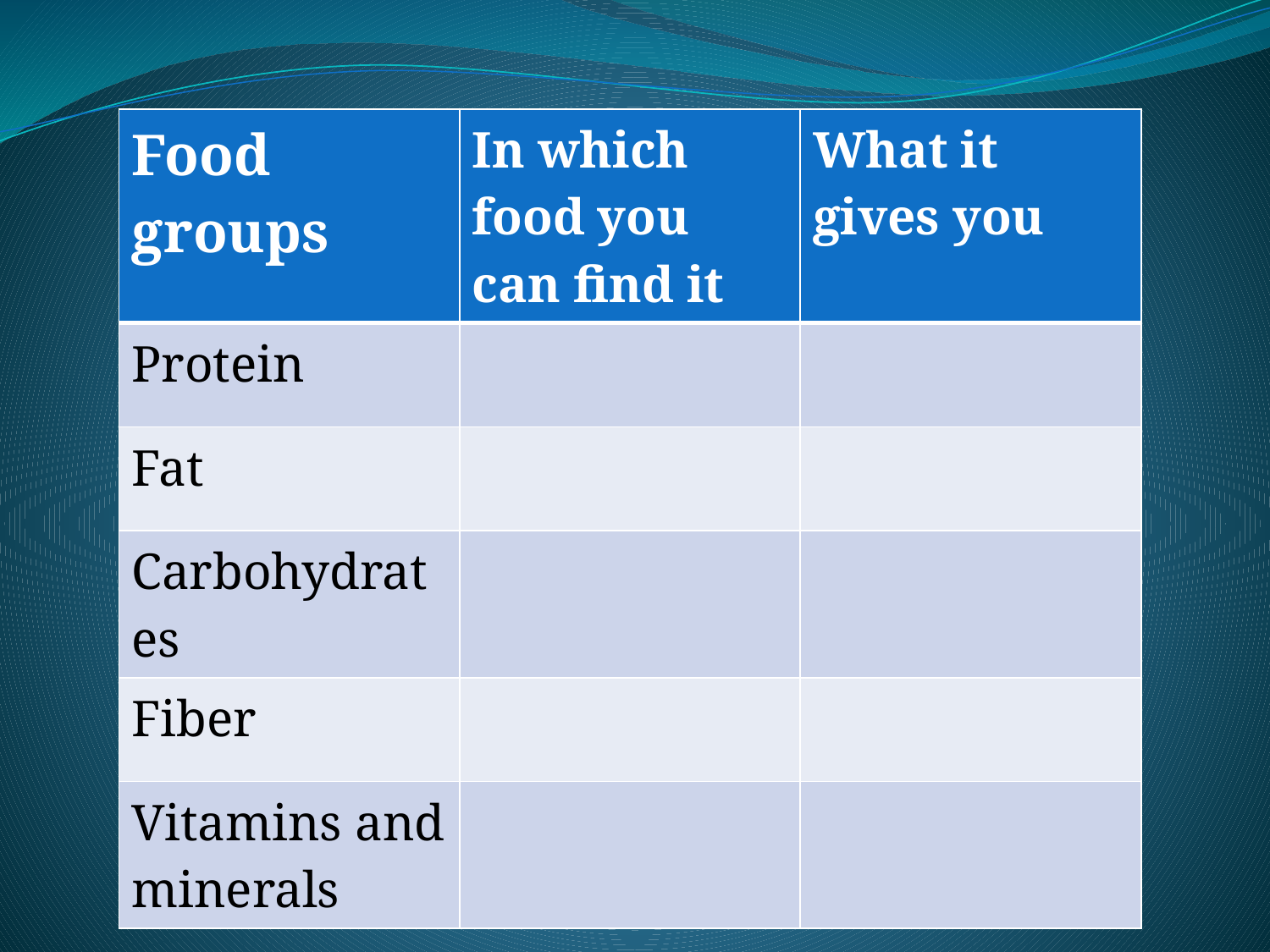

| Food groups | In which food you can find it | What it gives you |
| --- | --- | --- |
| Protein |  |  |
| Fat |  |  |
| Carbohydrates |  |  |
| Fiber |  |  |
| Vitamins and minerals |  |  |